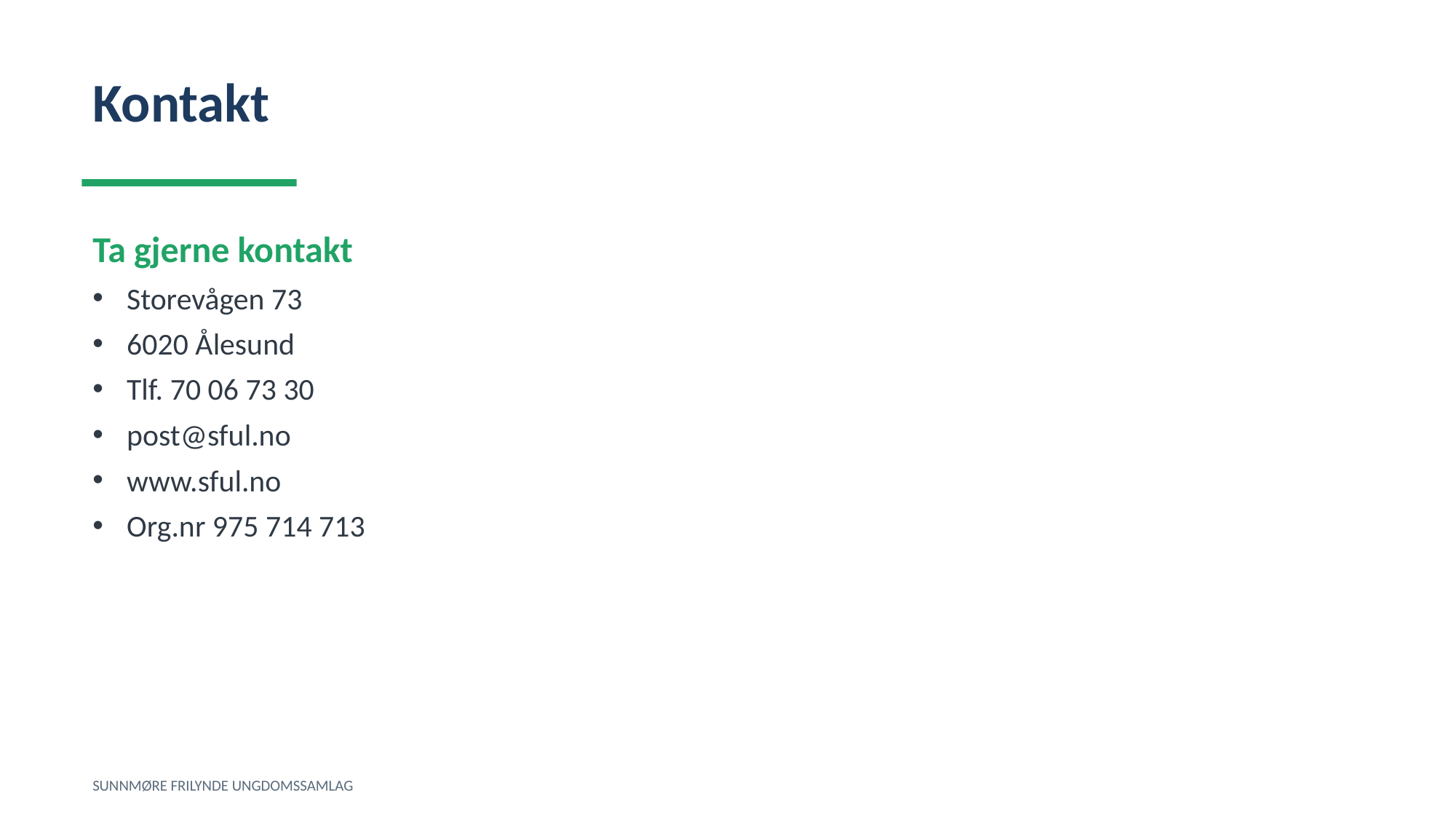

Kontakt

Ta gjerne kontakt
Storevågen 73
6020 Ålesund
Tlf. 70 06 73 30
post@sful.no
www.sful.no
Org.nr 975 714 713
SUNNMØRE FRILYNDE UNGDOMSSAMLAG